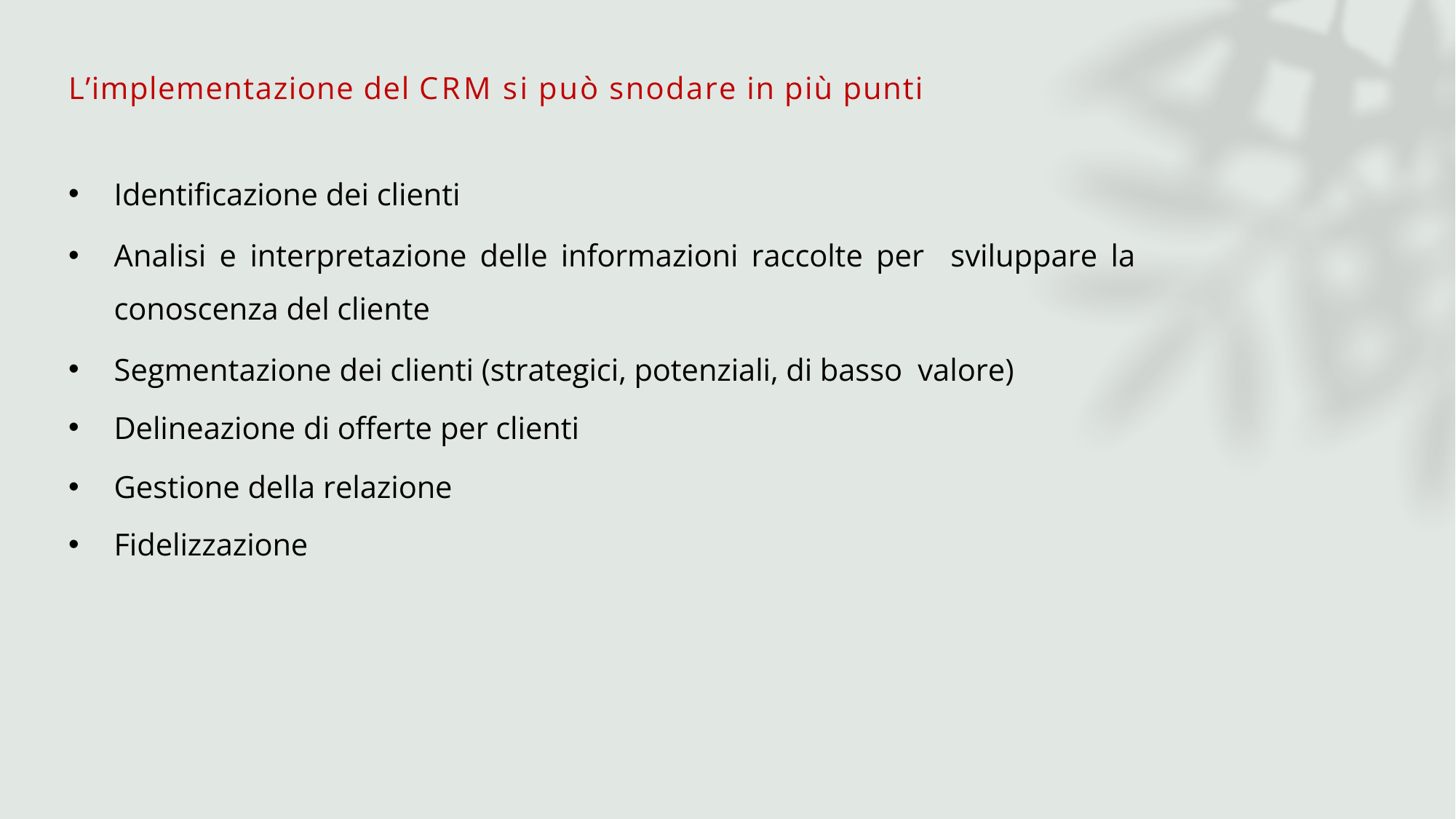

L’implementazione del CRM si può snodare in più punti

Identificazione dei clienti
Analisi e interpretazione delle informazioni raccolte per  sviluppare la conoscenza del cliente
Segmentazione dei clienti (strategici, potenziali, di basso  valore)
Delineazione di offerte per clienti
Gestione della relazione
Fidelizzazione